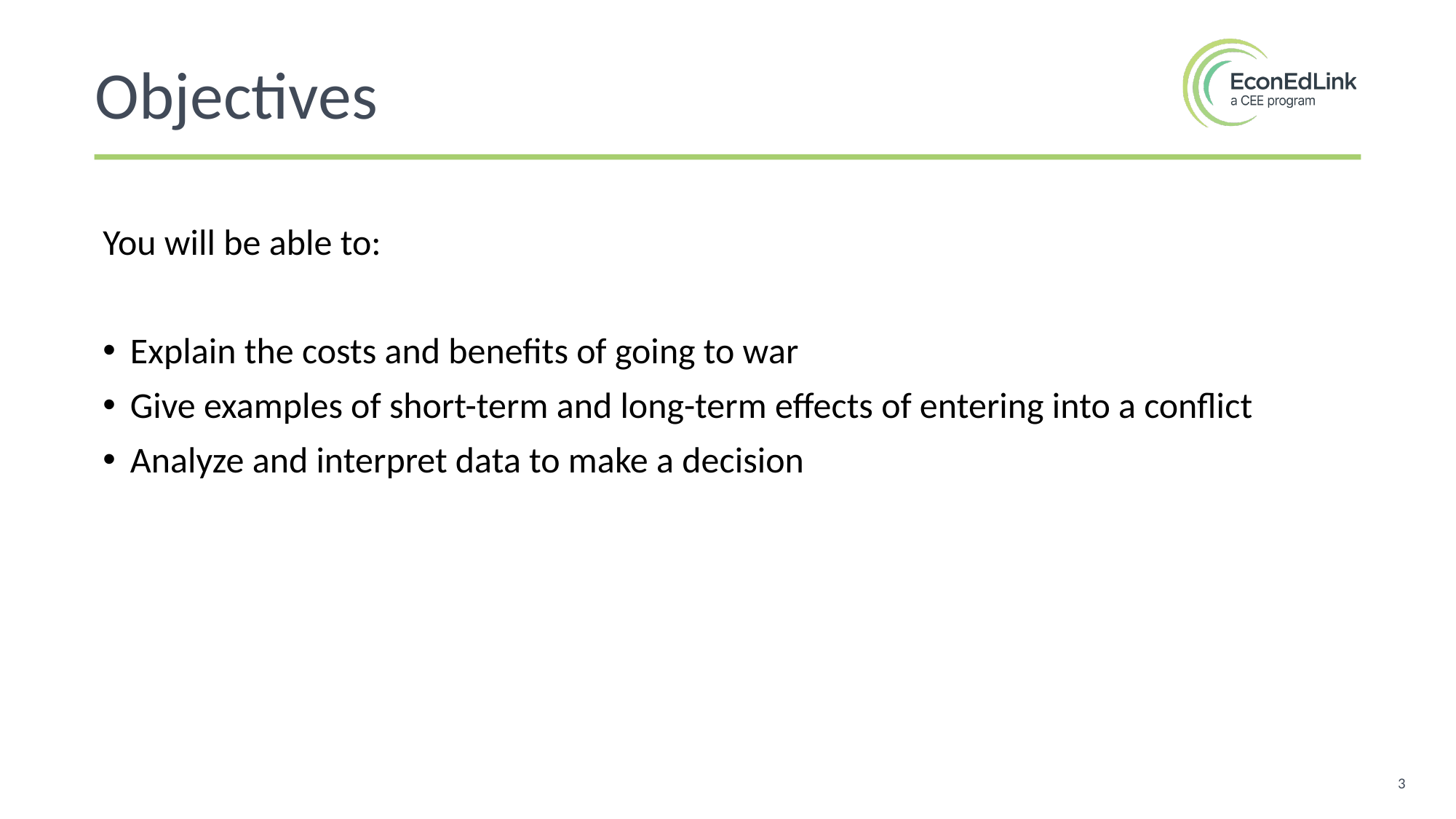

Objectives
You will be able to:

Explain the costs and benefits of going to war
Give examples of short-term and long-term effects of entering into a conflict
Analyze and interpret data to make a decision

3